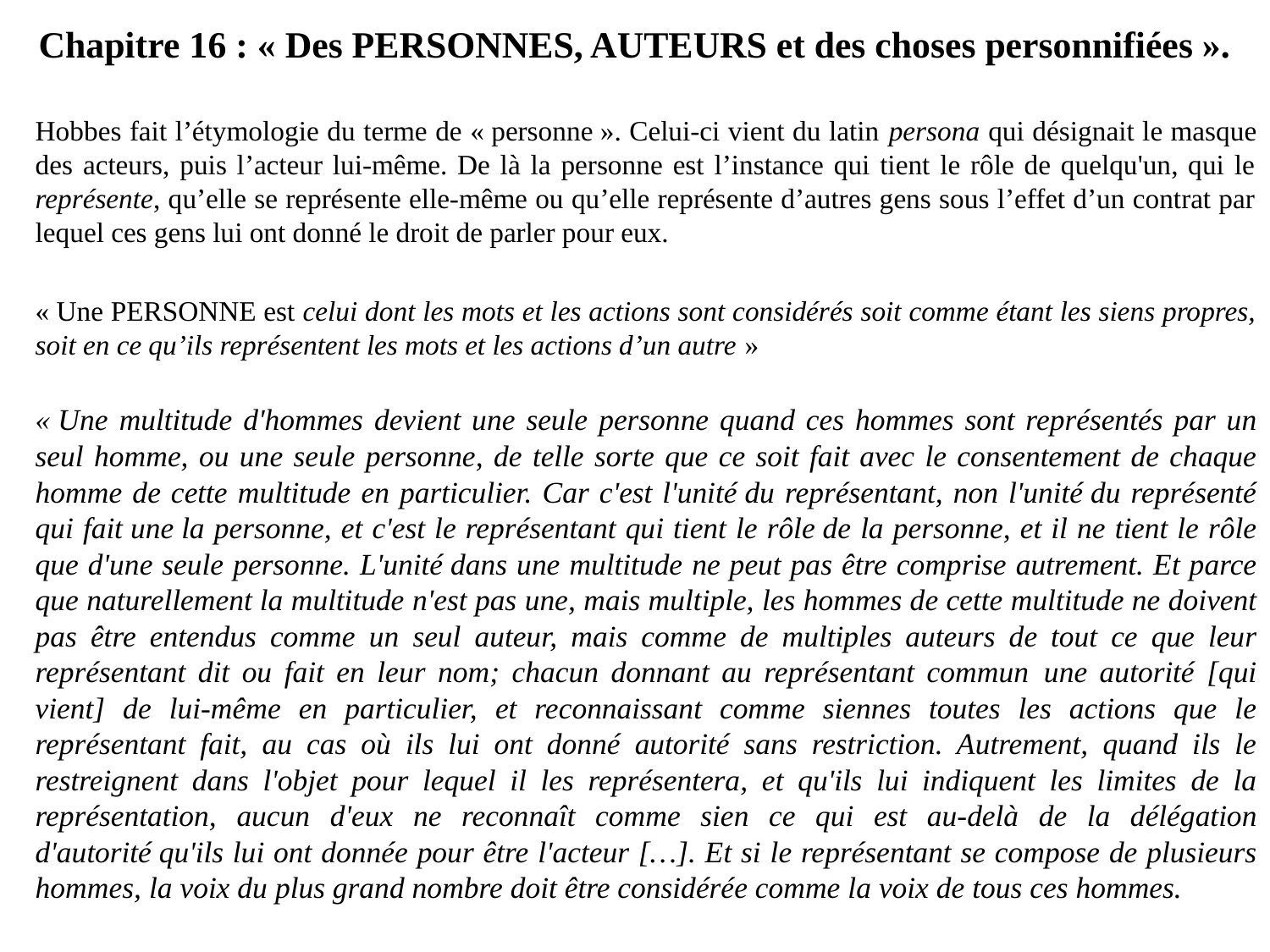

# Chapitre 16 : « Des PERSONNES, AUTEURS et des choses personnifiées ».
Hobbes fait l’étymologie du terme de « personne ». Celui-ci vient du latin persona qui désignait le masque des acteurs, puis l’acteur lui-même. De là la personne est l’instance qui tient le rôle de quelqu'un, qui le représente, qu’elle se représente elle-même ou qu’elle représente d’autres gens sous l’effet d’un contrat par lequel ces gens lui ont donné le droit de parler pour eux.

	« Une PERSONNE est celui dont les mots et les actions sont considérés soit comme étant les siens propres, soit en ce qu’ils représentent les mots et les actions d’un autre »

	« Une multitude d'hommes devient une seule personne quand ces hommes sont représentés par un seul homme, ou une seule personne, de telle sorte que ce soit fait avec le consentement de chaque homme de cette multitude en particulier. Car c'est l'unité du représentant, non l'unité du représenté qui fait une la personne, et c'est le représentant qui tient le rôle de la personne, et il ne tient le rôle que d'une seule personne. L'unité dans une multitude ne peut pas être comprise autrement. Et parce que naturellement la multitude n'est pas une, mais multiple, les hommes de cette multitude ne doivent pas être entendus comme un seul auteur, mais comme de multiples auteurs de tout ce que leur représentant dit ou fait en leur nom; chacun donnant au représentant commun  une autorité [qui vient] de lui-même en particulier, et reconnaissant comme siennes toutes les actions que le représentant fait, au cas où ils lui ont donné autorité sans restriction. Autrement, quand ils le restreignent dans l'objet pour lequel il les représentera, et qu'ils lui indiquent les limites de la représentation, aucun d'eux ne reconnaît comme sien ce qui est au-delà de la délégation d'autorité qu'ils lui ont donnée pour être l'acteur […]. Et si le représentant se compose de plusieurs hommes, la voix du plus grand nombre doit être considérée comme la voix de tous ces hommes.